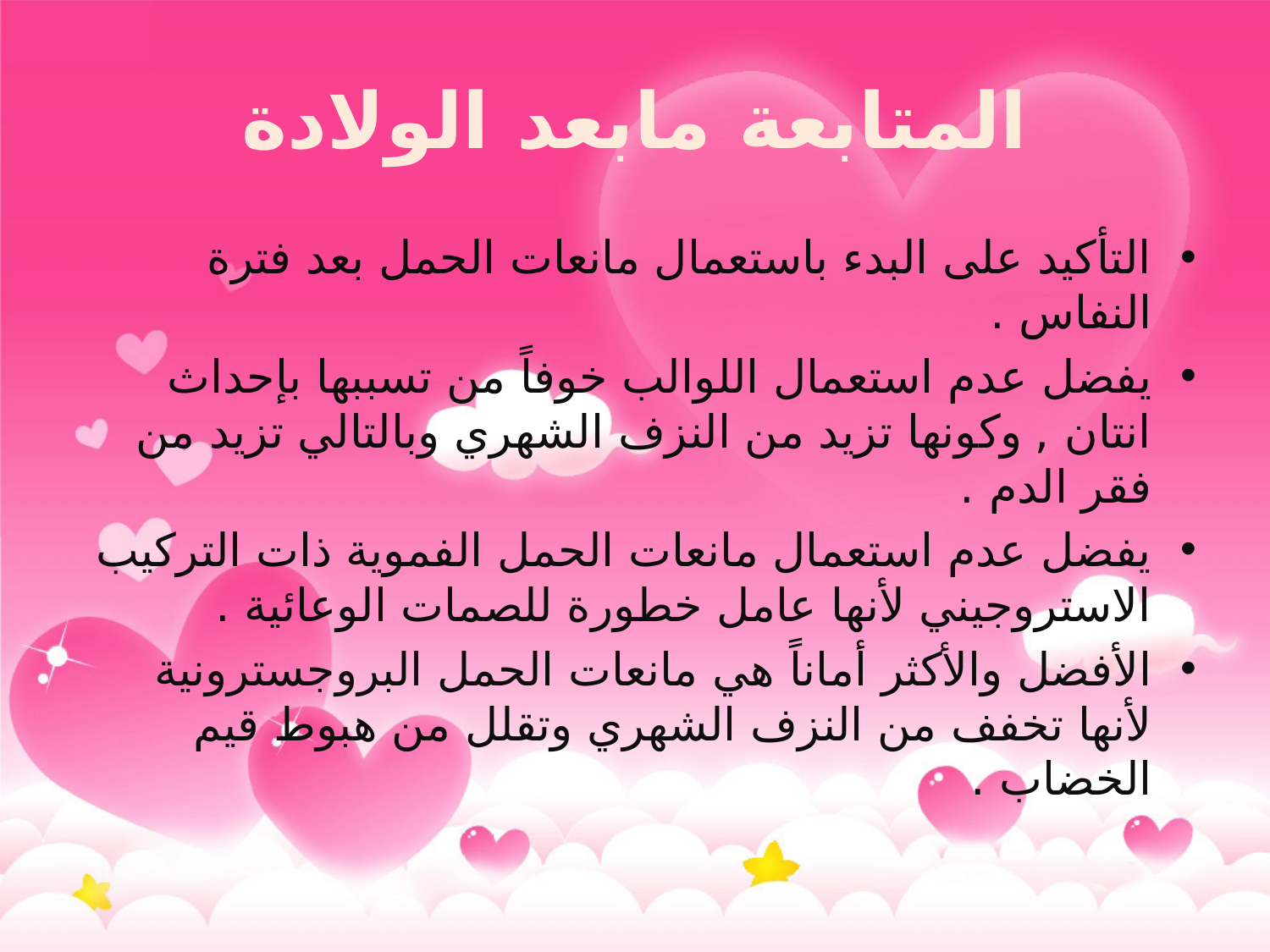

# المتابعة مابعد الولادة
التأكيد على البدء باستعمال مانعات الحمل بعد فترة النفاس .
يفضل عدم استعمال اللوالب خوفاً من تسببها بإحداث انتان , وكونها تزيد من النزف الشهري وبالتالي تزيد من فقر الدم .
يفضل عدم استعمال مانعات الحمل الفموية ذات التركيب الاستروجيني لأنها عامل خطورة للصمات الوعائية .
الأفضل والأكثر أماناً هي مانعات الحمل البروجسترونية لأنها تخفف من النزف الشهري وتقلل من هبوط قيم الخضاب .